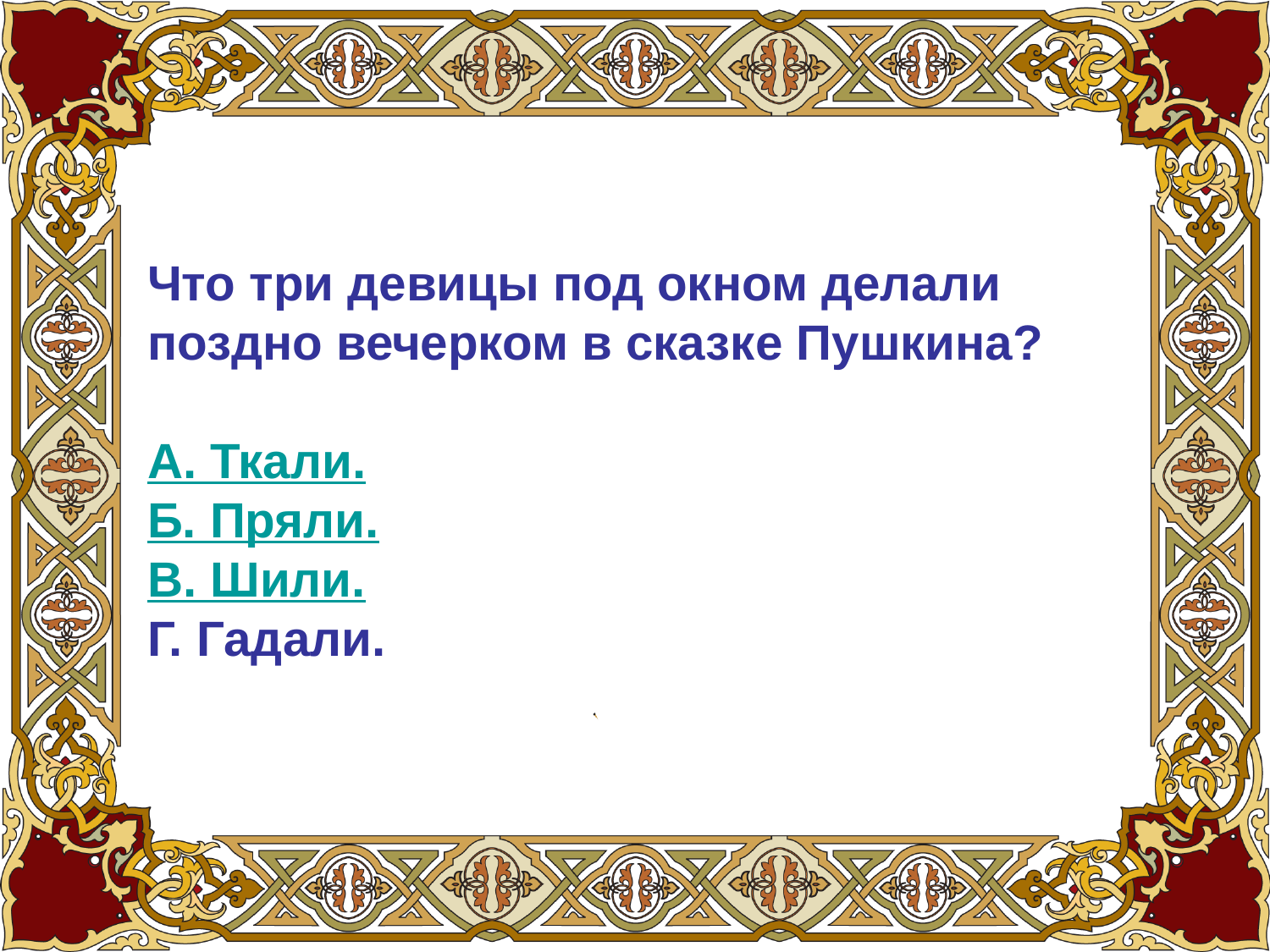

Что три девицы под окном делали поздно вечерком в сказке Пушкина?
А. Ткали.
Б. Пряли.
В. Шили.
Г. Гадали.